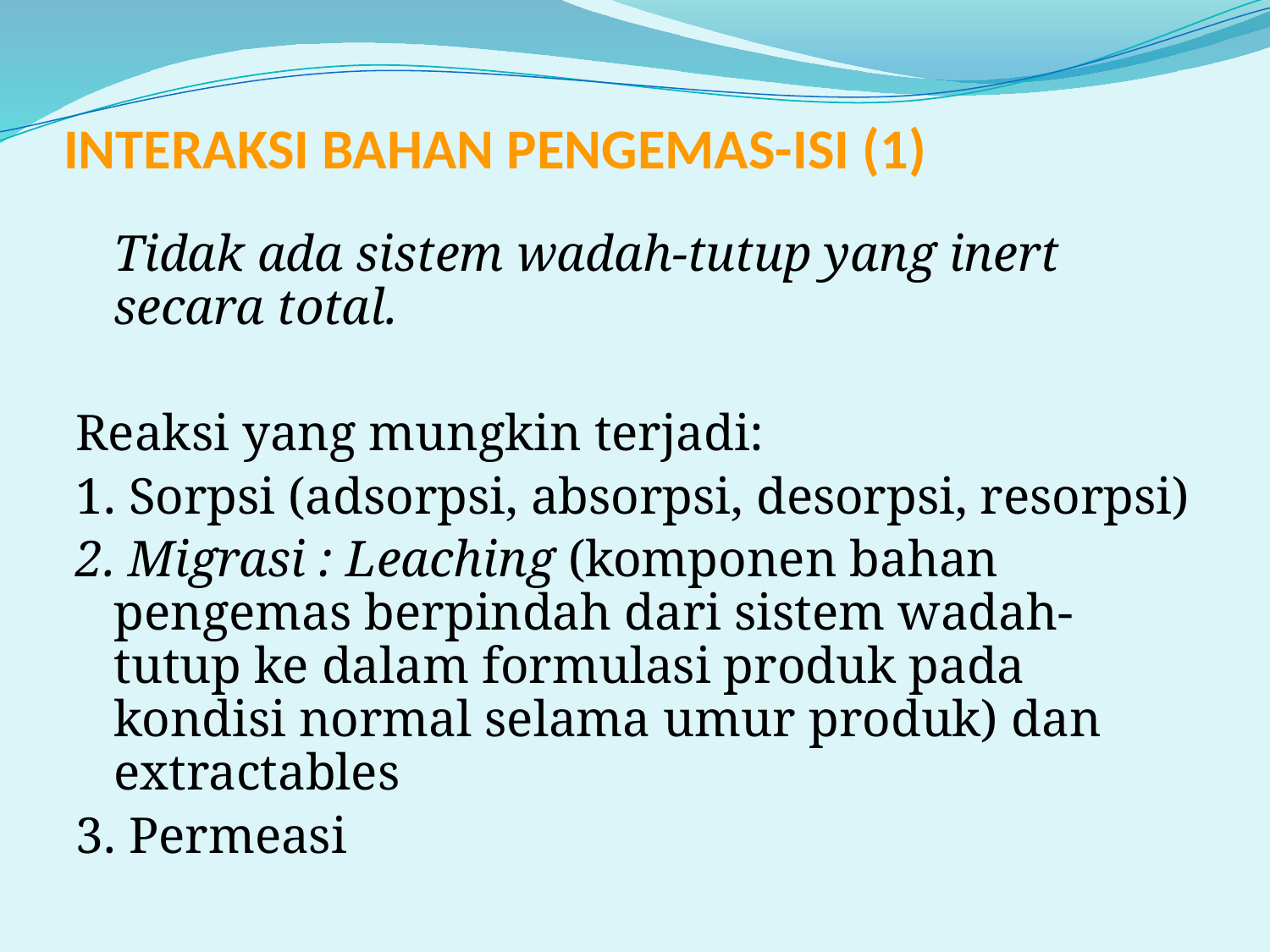

# INTERAKSI BAHAN PENGEMAS-ISI (1)
	Tidak ada sistem wadah-tutup yang inert secara total.

Reaksi yang mungkin terjadi:
1. Sorpsi (adsorpsi, absorpsi, desorpsi, resorpsi)
2. Migrasi : Leaching (komponen bahan pengemas berpindah dari sistem wadah-tutup ke dalam formulasi produk pada kondisi normal selama umur produk) dan extractables
3. Permeasi